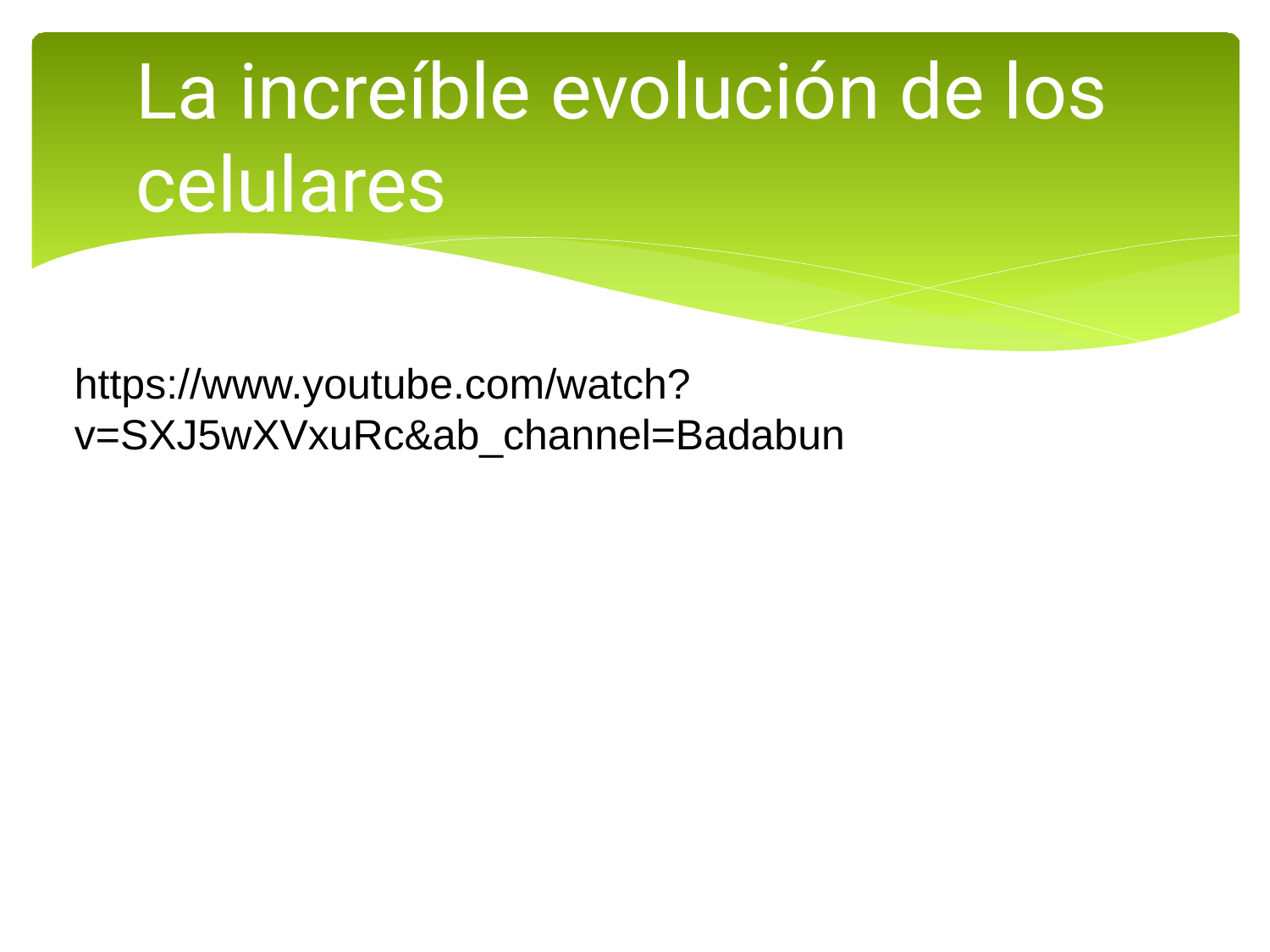

# La increíble evolución de los celulares
https://www.youtube.com/watch?v=SXJ5wXVxuRc&ab_channel=Badabun